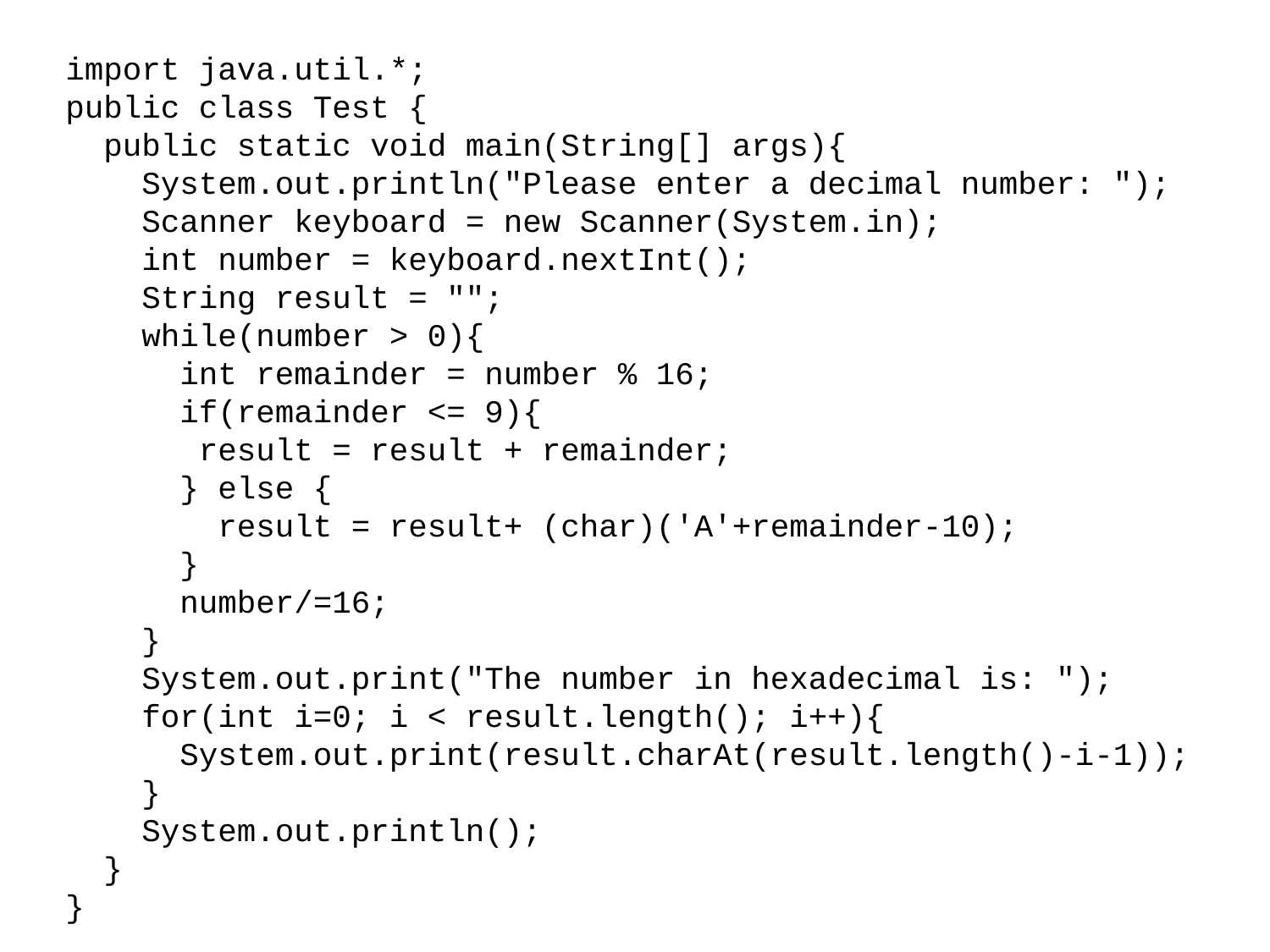

import java.util.*;
public class Test {
  public static void main(String[] args){
    System.out.println("Please enter a decimal number: ");
    Scanner keyboard = new Scanner(System.in);
    int number = keyboard.nextInt();
    String result = "";
    while(number > 0){
      int remainder = number % 16;
      if(remainder <= 9){
       result = result + remainder;
      } else {
        result = result+ (char)('A'+remainder-10);
      }
      number/=16;
    }
    System.out.print("The number in hexadecimal is: ");
    for(int i=0; i < result.length(); i++){
      System.out.print(result.charAt(result.length()-i-1));
    }
    System.out.println();
  }
}